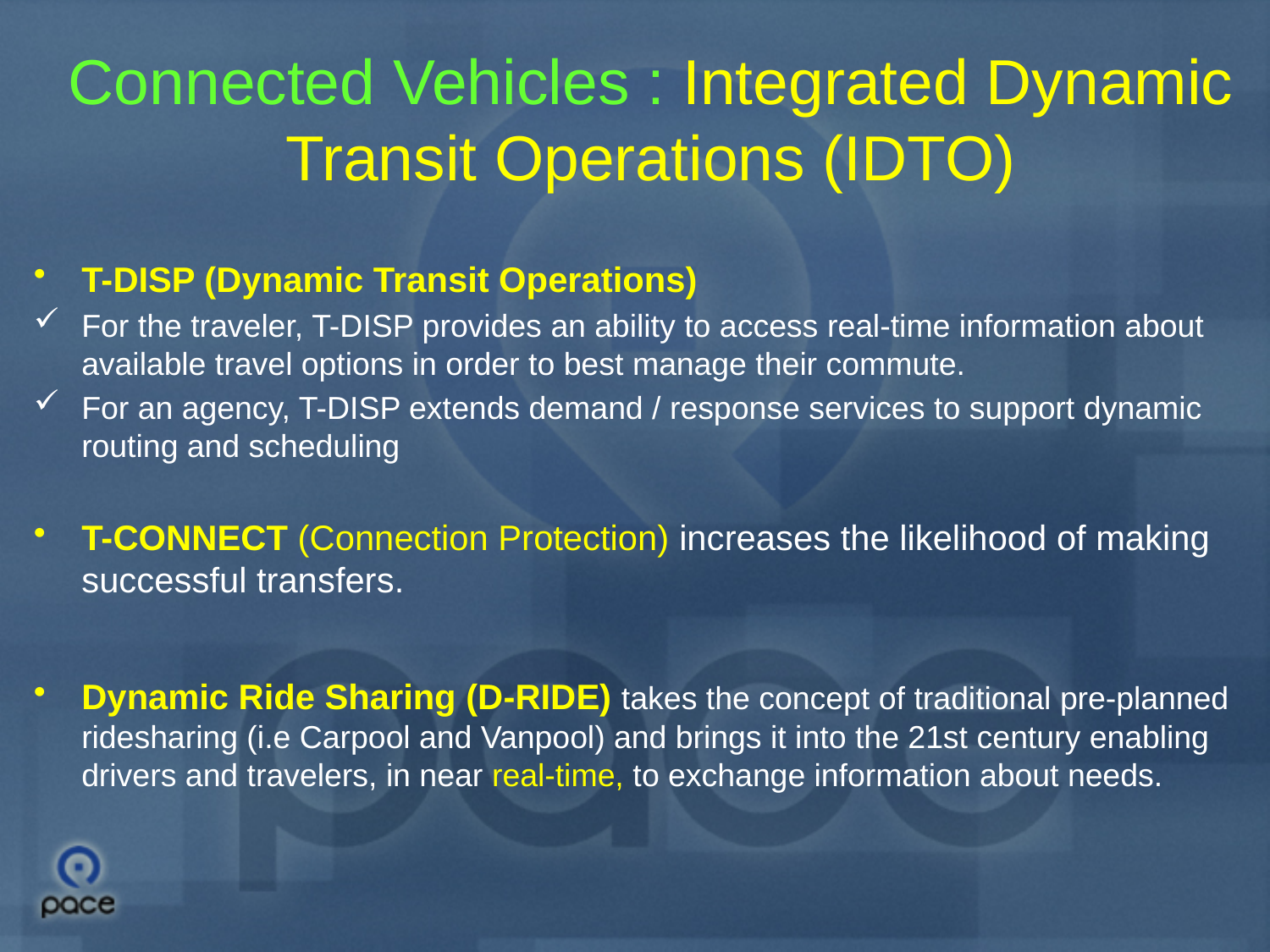

# Connected Vehicles : Integrated Dynamic Transit Operations (IDTO)

T-DISP (Dynamic Transit Operations)
For the traveler, T-DISP provides an ability to access real-time information about available travel options in order to best manage their commute.
For an agency, T-DISP extends demand / response services to support dynamic routing and scheduling

T-CONNECT (Connection Protection) increases the likelihood of making successful transfers.

Dynamic Ride Sharing (D-RIDE) takes the concept of traditional pre-planned ridesharing (i.e Carpool and Vanpool) and brings it into the 21st century enabling drivers and travelers, in near real-time, to exchange information about needs.